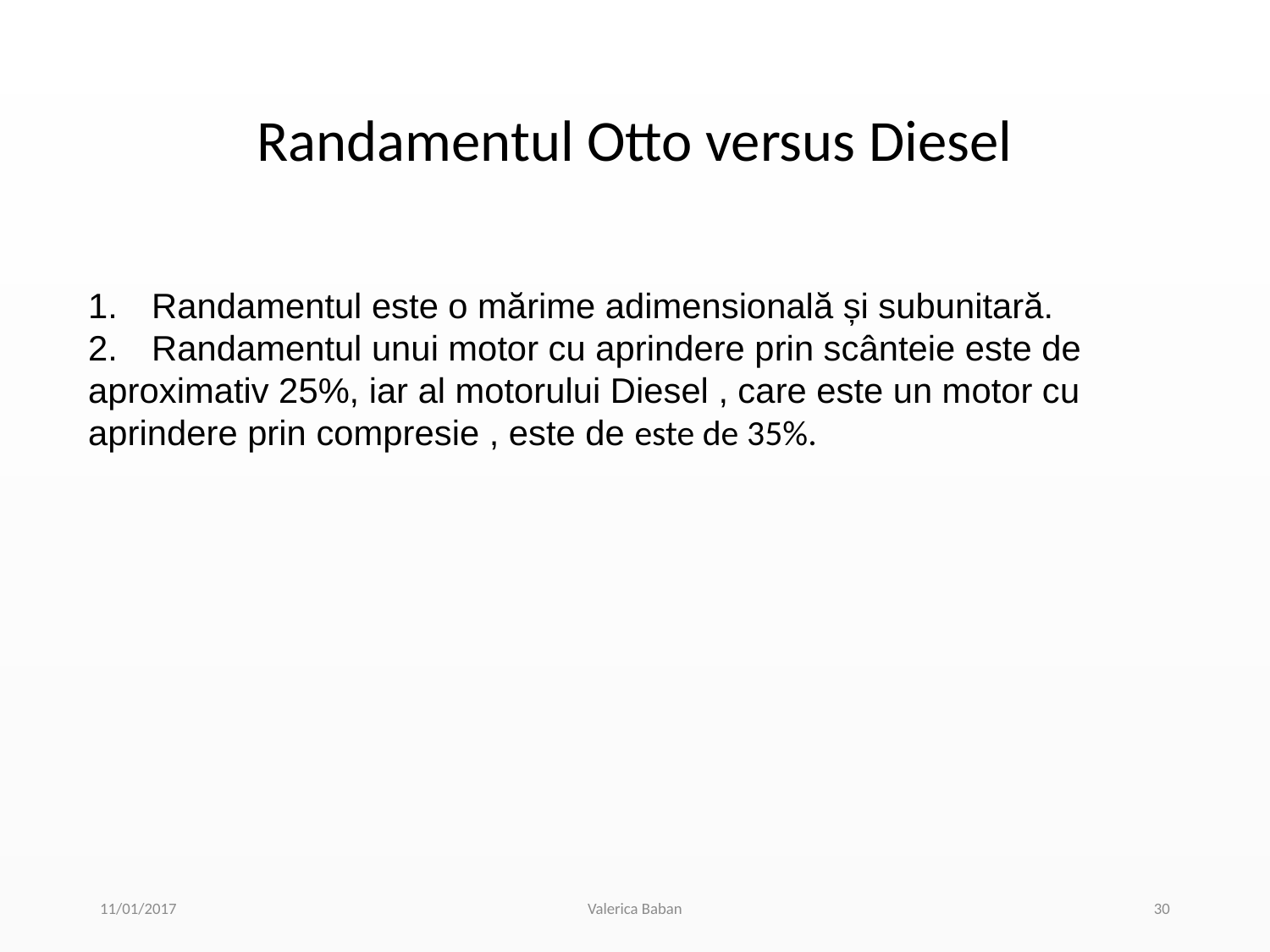

# Randamentul Otto versus Diesel
Randamentul este o mărime adimensională și subunitară.
Randamentul unui motor cu aprindere prin scânteie este de
aproximativ 25%, iar al motorului Diesel , care este un motor cu
aprindere prin compresie , este de este de 35%.

11/01/2017
Valerica Baban
30